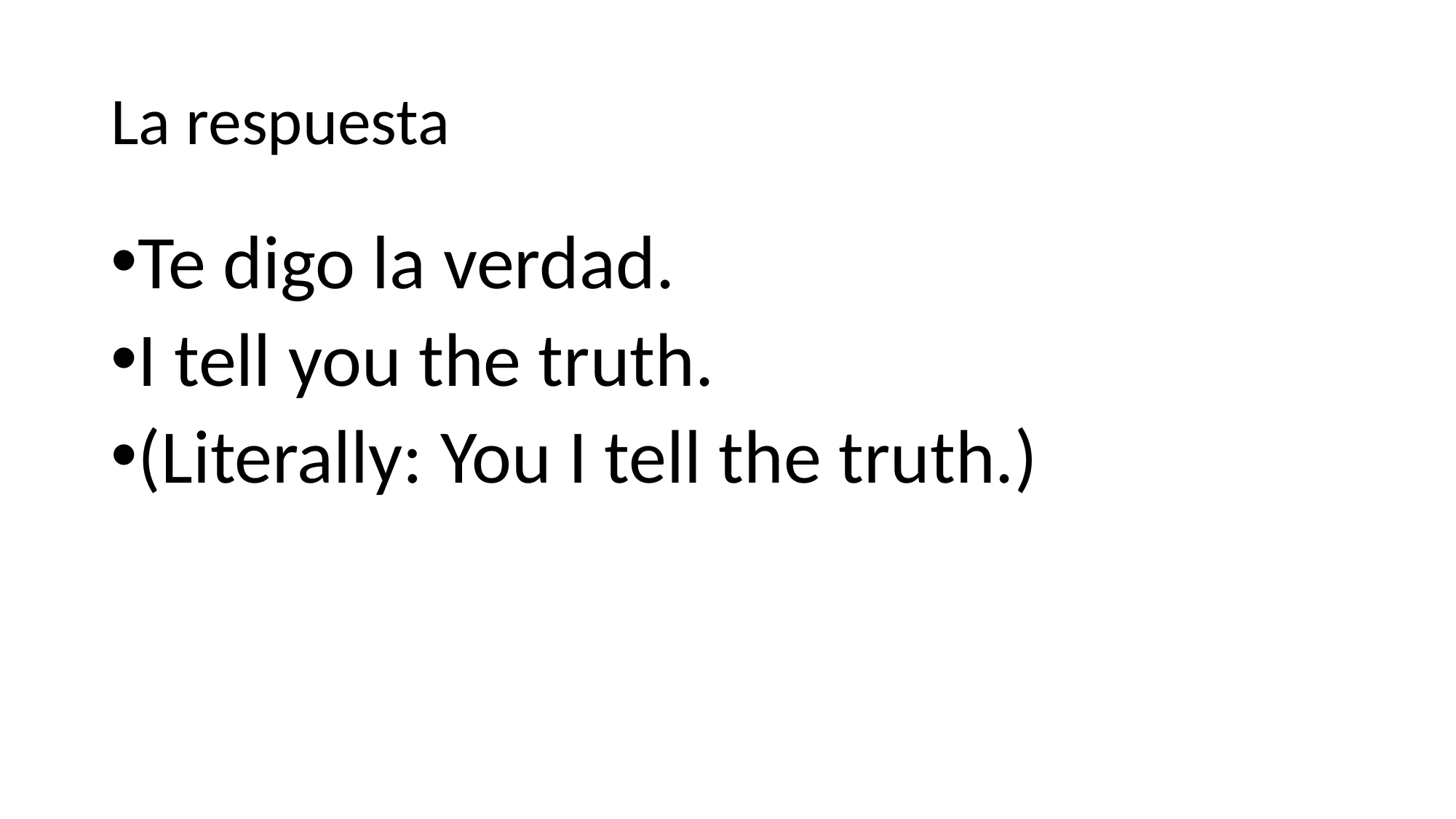

# La respuesta
Te digo la verdad.
I tell you the truth.
(Literally: You I tell the truth.)